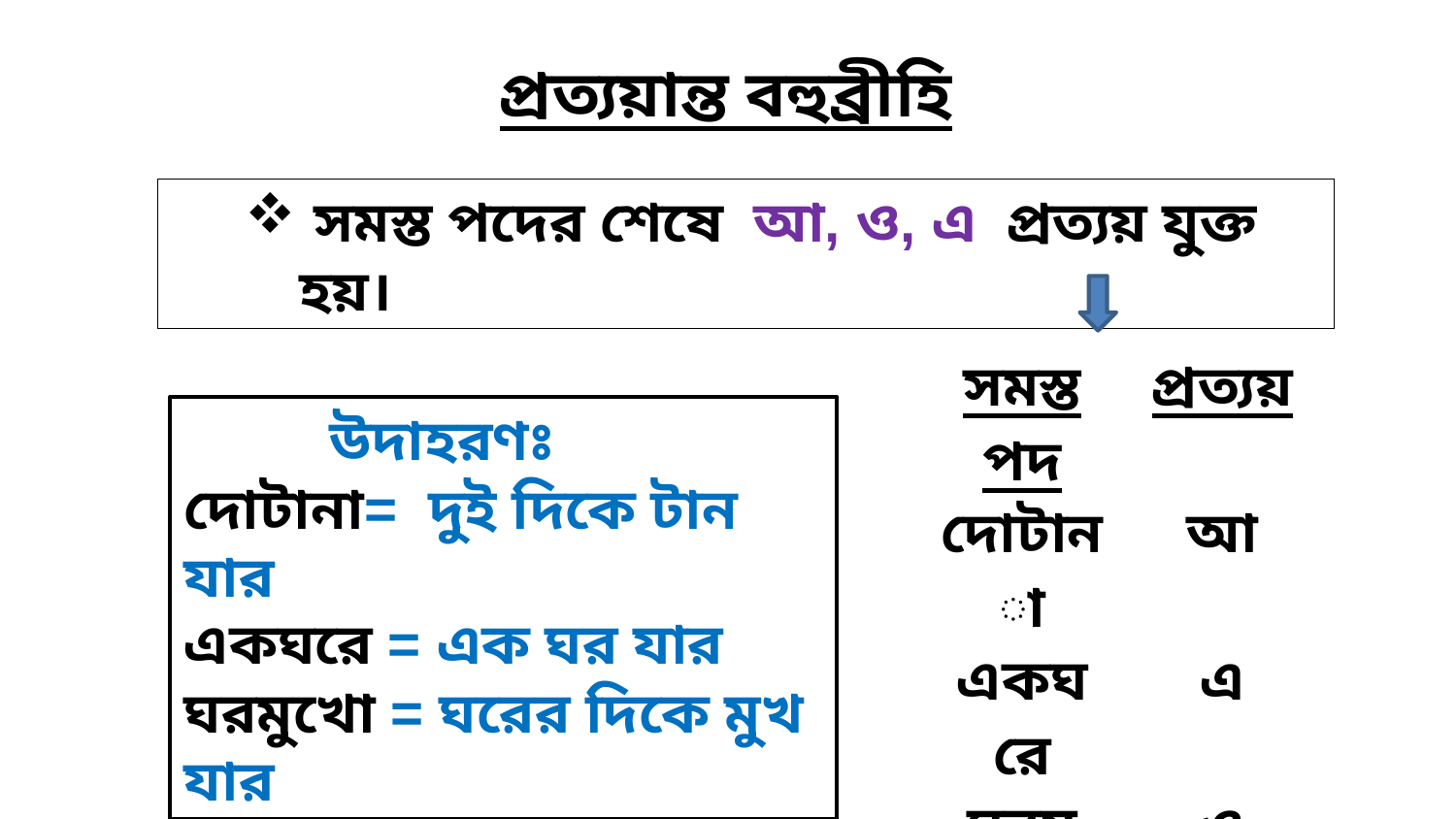

প্রত্যয়ান্ত বহুব্রীহি
 সমস্ত পদের শেষে  আ, ও, এ  প্রত্যয় যুক্ত হয়।

| সমস্ত পদ | প্রত্যয় |
| --- | --- |
| দোটানা | আ |
| একঘরে | এ |
| ঘরমুখো | ও |
উদাহরণঃ
দোটানা=  দুই দিকে টান যার
একঘরে = এক ঘর যার
ঘরমুখো = ঘরের দিকে মুখ যার